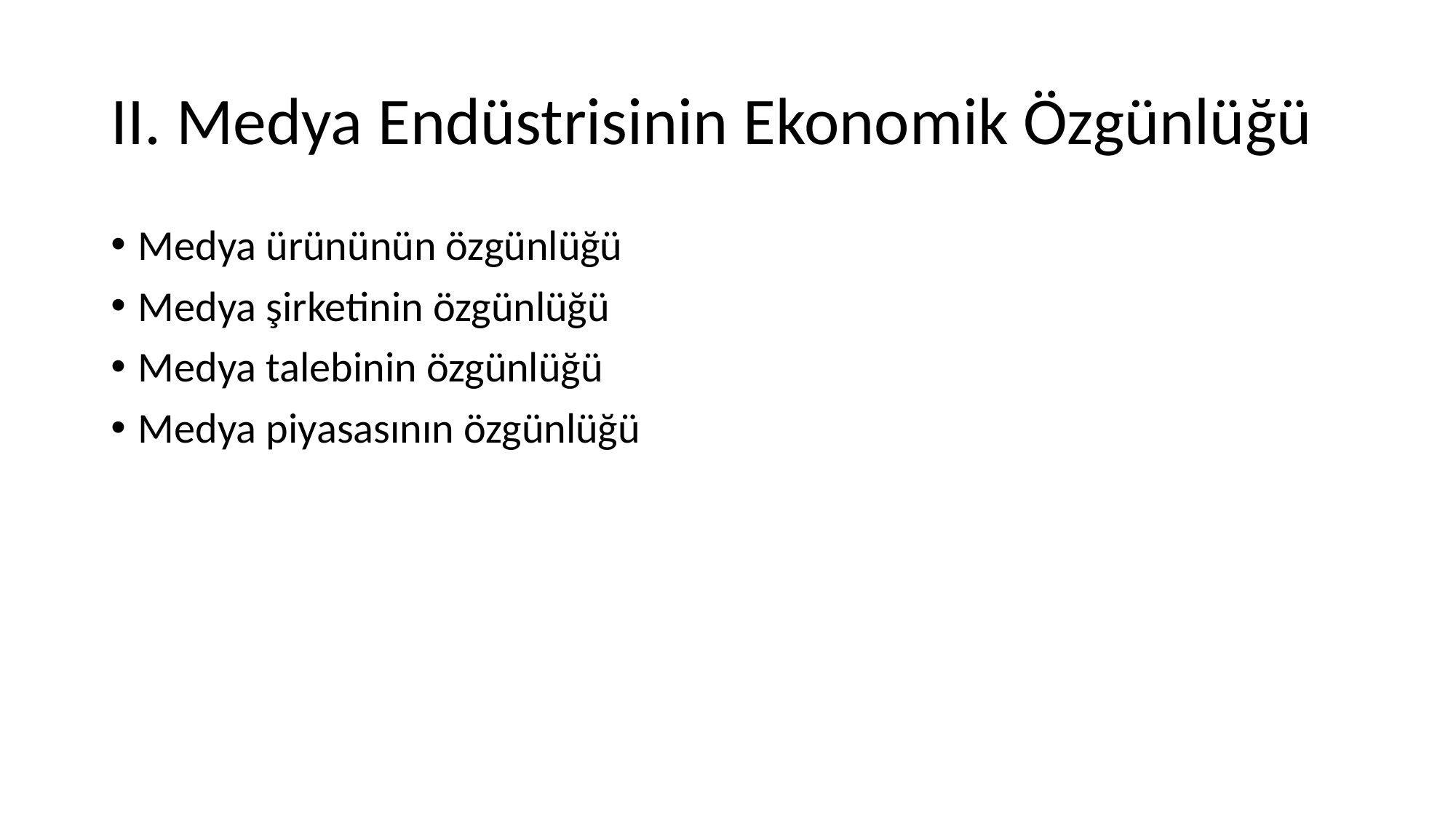

# II. Medya Endüstrisinin Ekonomik Özgünlüğü
Medya ürününün özgünlüğü
Medya şirketinin özgünlüğü
Medya talebinin özgünlüğü
Medya piyasasının özgünlüğü